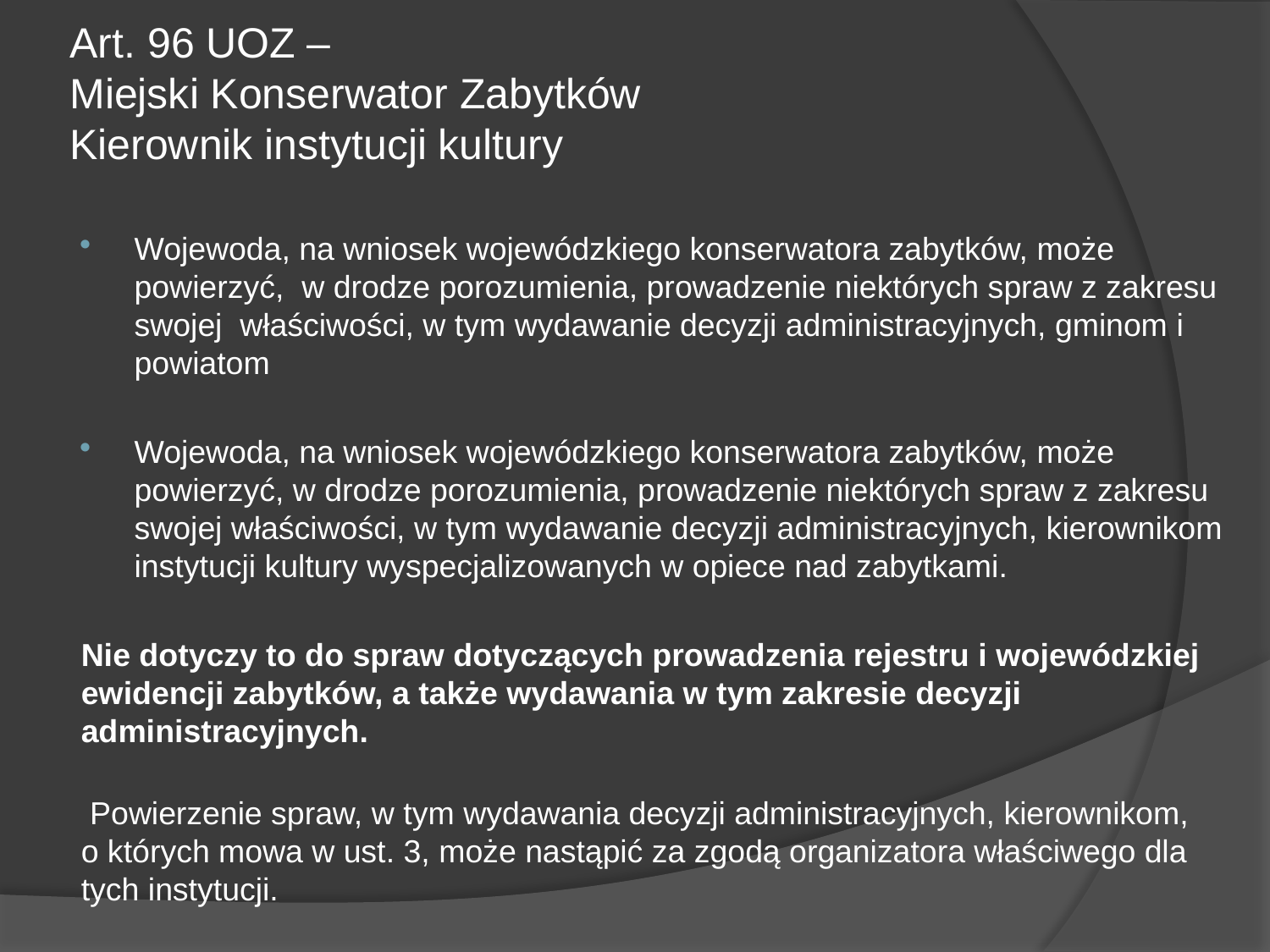

# Art. 96 UOZ – Miejski Konserwator Zabytków Kierownik instytucji kultury
Wojewoda, na wniosek wojewódzkiego konserwatora zabytków, może powierzyć,  w drodze porozumienia, prowadzenie niektórych spraw z zakresu swojej  właściwości, w tym wydawanie decyzji administracyjnych, gminom i powiatom

Wojewoda, na wniosek wojewódzkiego konserwatora zabytków, może powierzyć, w drodze porozumienia, prowadzenie niektórych spraw z zakresu swojej właściwości, w tym wydawanie decyzji administracyjnych, kierownikom instytucji kultury wyspecjalizowanych w opiece nad zabytkami.

Nie dotyczy to do spraw dotyczących prowadzenia rejestru i wojewódzkiej ewidencji zabytków, a także wydawania w tym zakresie decyzji administracyjnych.

 Powierzenie spraw, w tym wydawania decyzji administracyjnych, kierownikom,
o których mowa w ust. 3, może nastąpić za zgodą organizatora właściwego dla
tych instytucji.